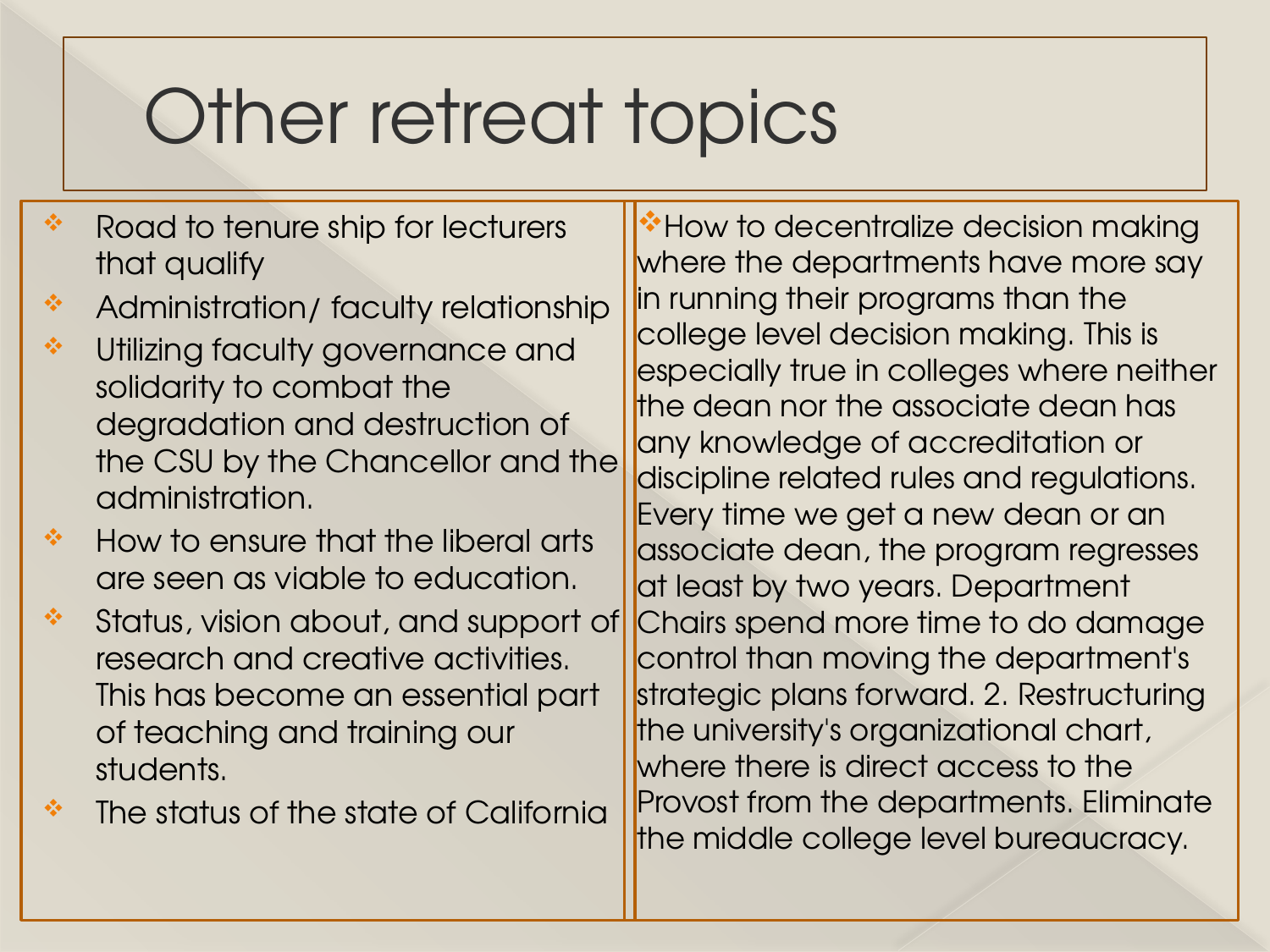

# Other retreat topics
Road to tenure ship for lecturers that qualify
Administration/ faculty relationship
Utilizing faculty governance and solidarity to combat the degradation and destruction of the CSU by the Chancellor and the administration.
How to ensure that the liberal arts are seen as viable to education.
Status, vision about, and support of research and creative activities. This has become an essential part of teaching and training our students.
The status of the state of California

How to decentralize decision making where the departments have more say in running their programs than the college level decision making. This is especially true in colleges where neither the dean nor the associate dean has any knowledge of accreditation or discipline related rules and regulations. Every time we get a new dean or an associate dean, the program regresses at least by two years. Department Chairs spend more time to do damage control than moving the department's strategic plans forward. 2. Restructuring the university's organizational chart, where there is direct access to the Provost from the departments. Eliminate the middle college level bureaucracy.